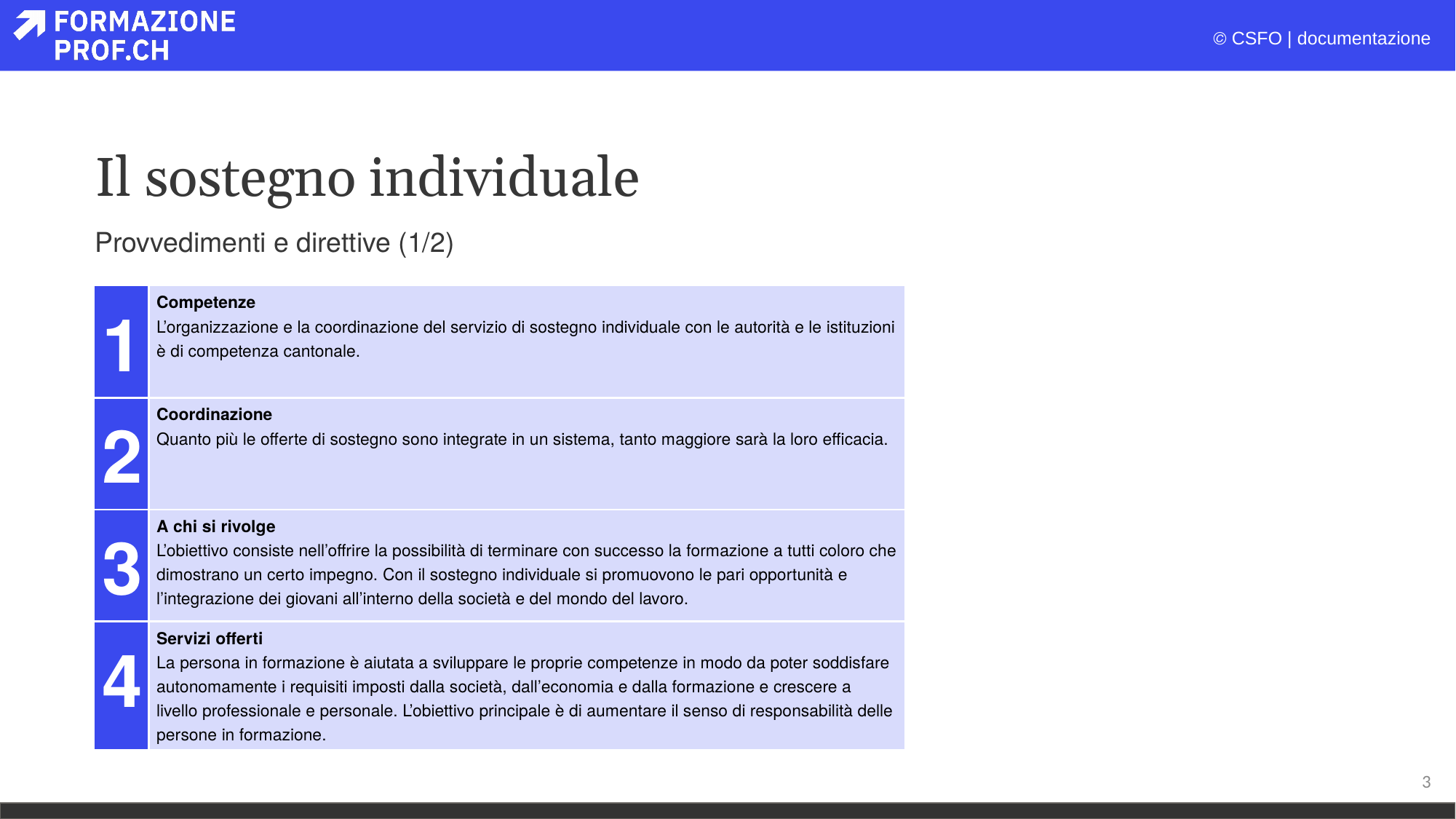

# Il sostegno individuale
Provvedimenti e direttive (1/2)
| 1 | Competenze L’organizzazione e la coordinazione del servizio di sostegno individuale con le autorità e le istituzioni è di competenza cantonale. |
| --- | --- |
| 2 | Coordinazione Quanto più le offerte di sostegno sono integrate in un sistema, tanto maggiore sarà la loro efficacia. |
| 3 | A chi si rivolge L’obiettivo consiste nell’offrire la possibilità di terminare con successo la formazione a tutti coloro che dimostrano un certo impegno. Con il sostegno individuale si promuovono le pari opportunità e l’integrazione dei giovani all’interno della società e del mondo del lavoro. |
| 4 | Servizi offerti La persona in formazione è aiutata a sviluppare le proprie competenze in modo da poter soddisfare autonomamente i requisiti imposti dalla società, dall’economia e dalla formazione e crescere a livello professionale e personale. L’obiettivo principale è di aumentare il senso di responsabilità delle persone in formazione. |
3